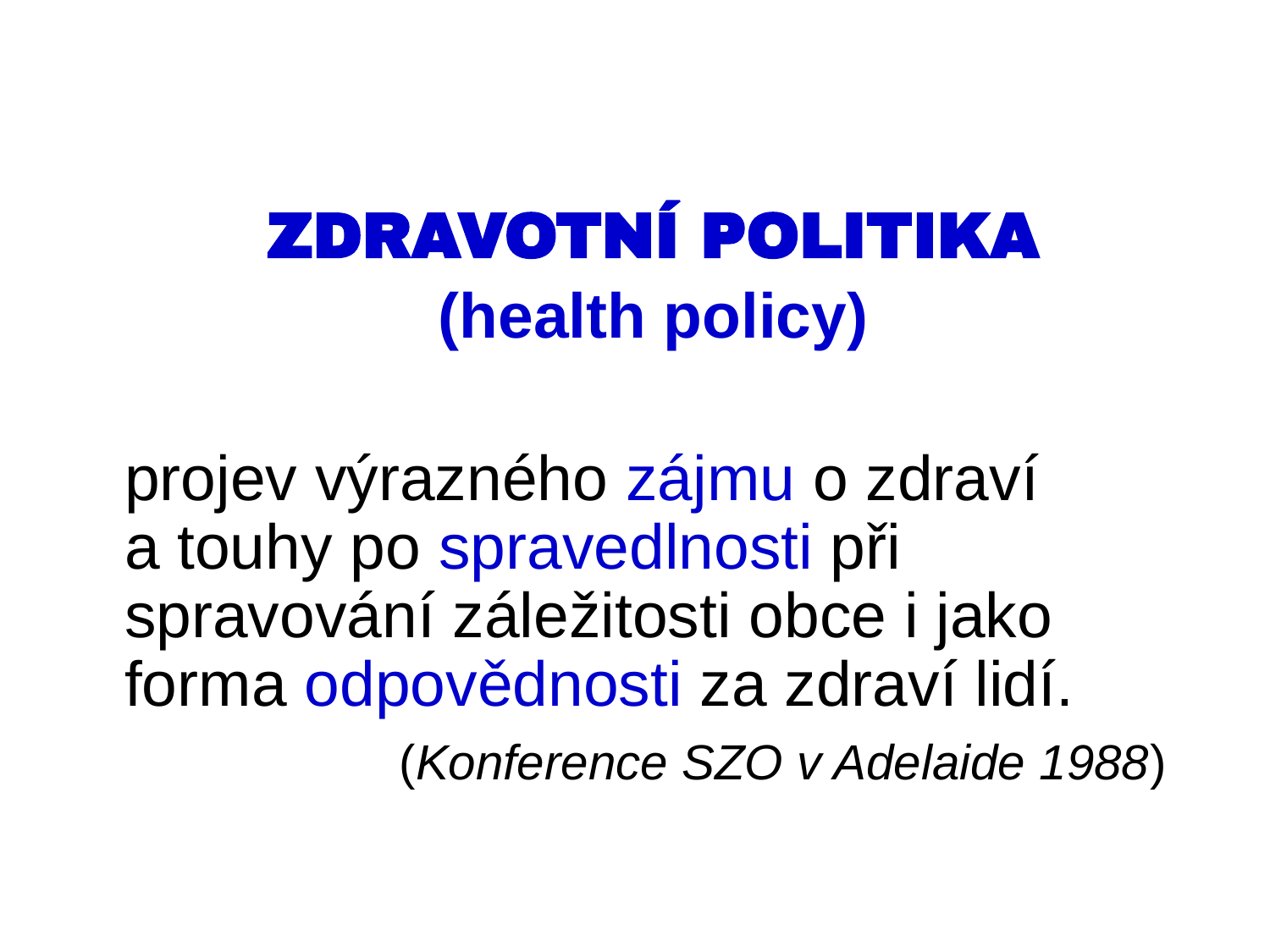

ZDRAVOTNÍ POLITIKA
(health policy)

projev výrazného zájmu o zdraví a touhy po spravedlnosti při spravování záležitosti obce i jako forma odpovědnosti za zdraví lidí.
(Konference SZO v Adelaide 1988)